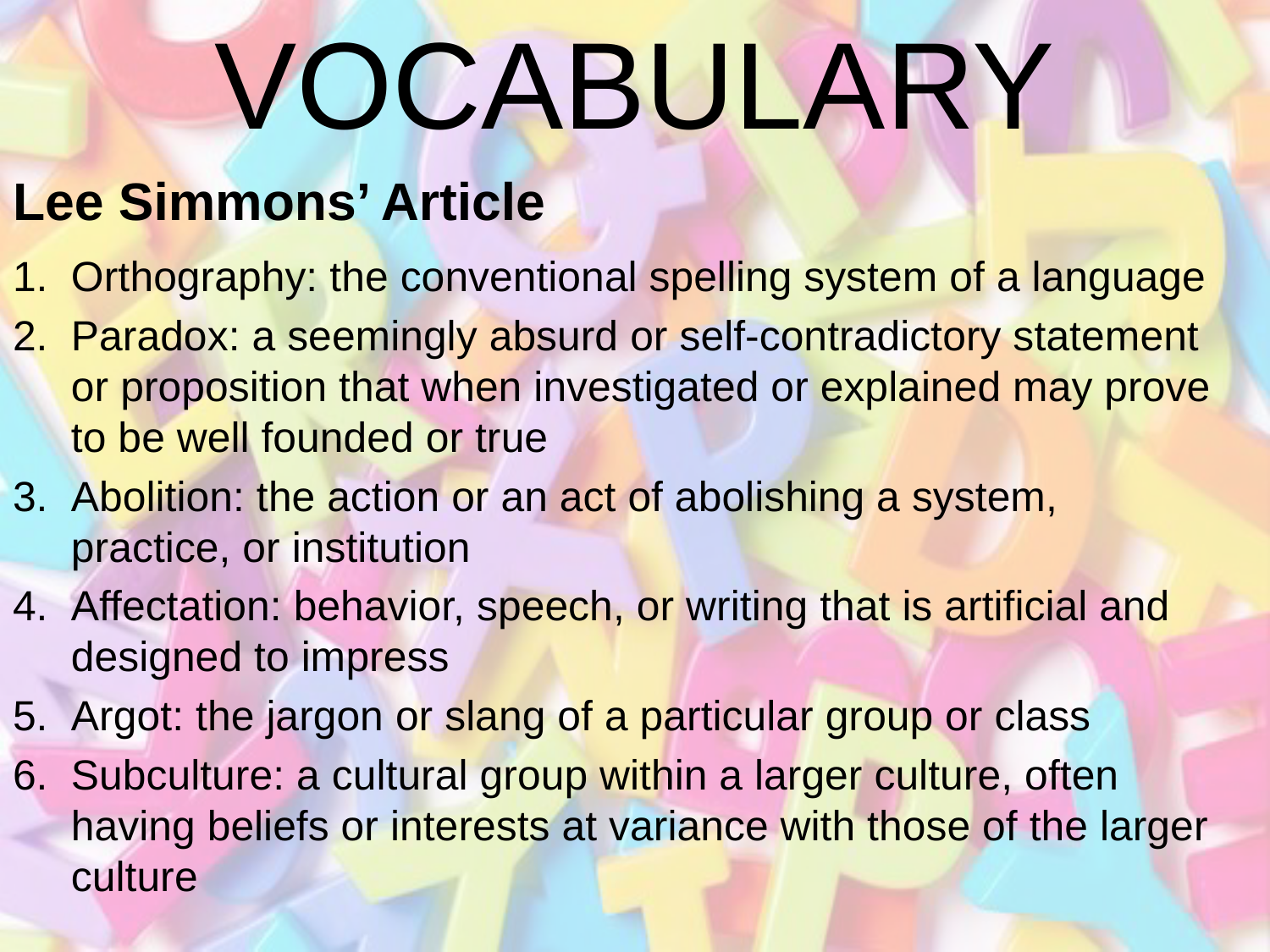

# Vocabulary
Lee Simmons’ Article
Orthography: the conventional spelling system of a language
Paradox: a seemingly absurd or self-contradictory statement or proposition that when investigated or explained may prove to be well founded or true
Abolition: the action or an act of abolishing a system, practice, or institution
Affectation: behavior, speech, or writing that is artificial and designed to impress
Argot: the jargon or slang of a particular group or class
Subculture: a cultural group within a larger culture, often having beliefs or interests at variance with those of the larger culture